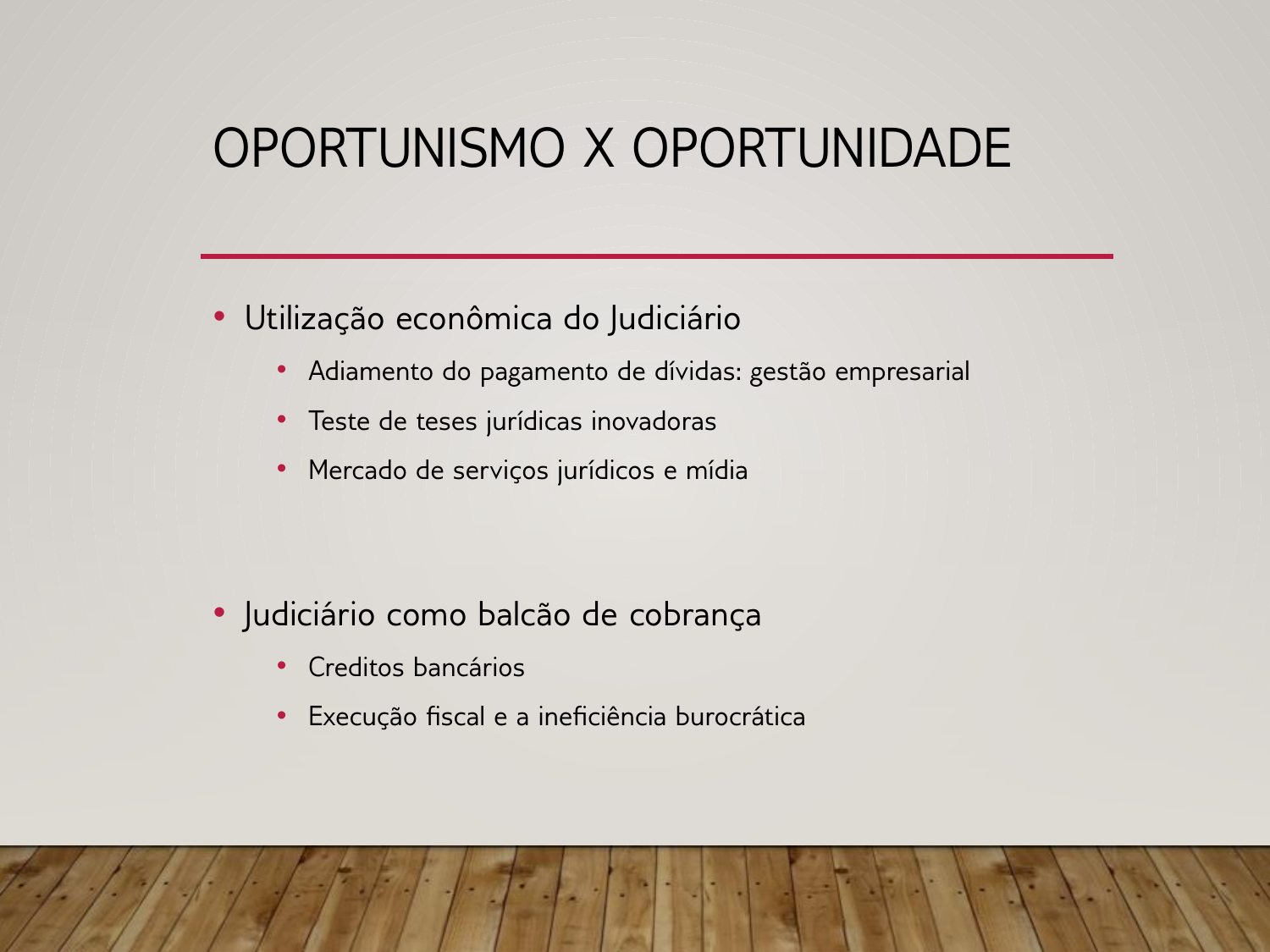

# Oportunismo X Oportunidade
Utilização econômica do Judiciário
Adiamento do pagamento de dívidas: gestão empresarial
Teste de teses jurídicas inovadoras
Mercado de serviços jurídicos e mídia

Judiciário como balcão de cobrança
Creditos bancários
Execução fiscal e a ineficiência burocrática